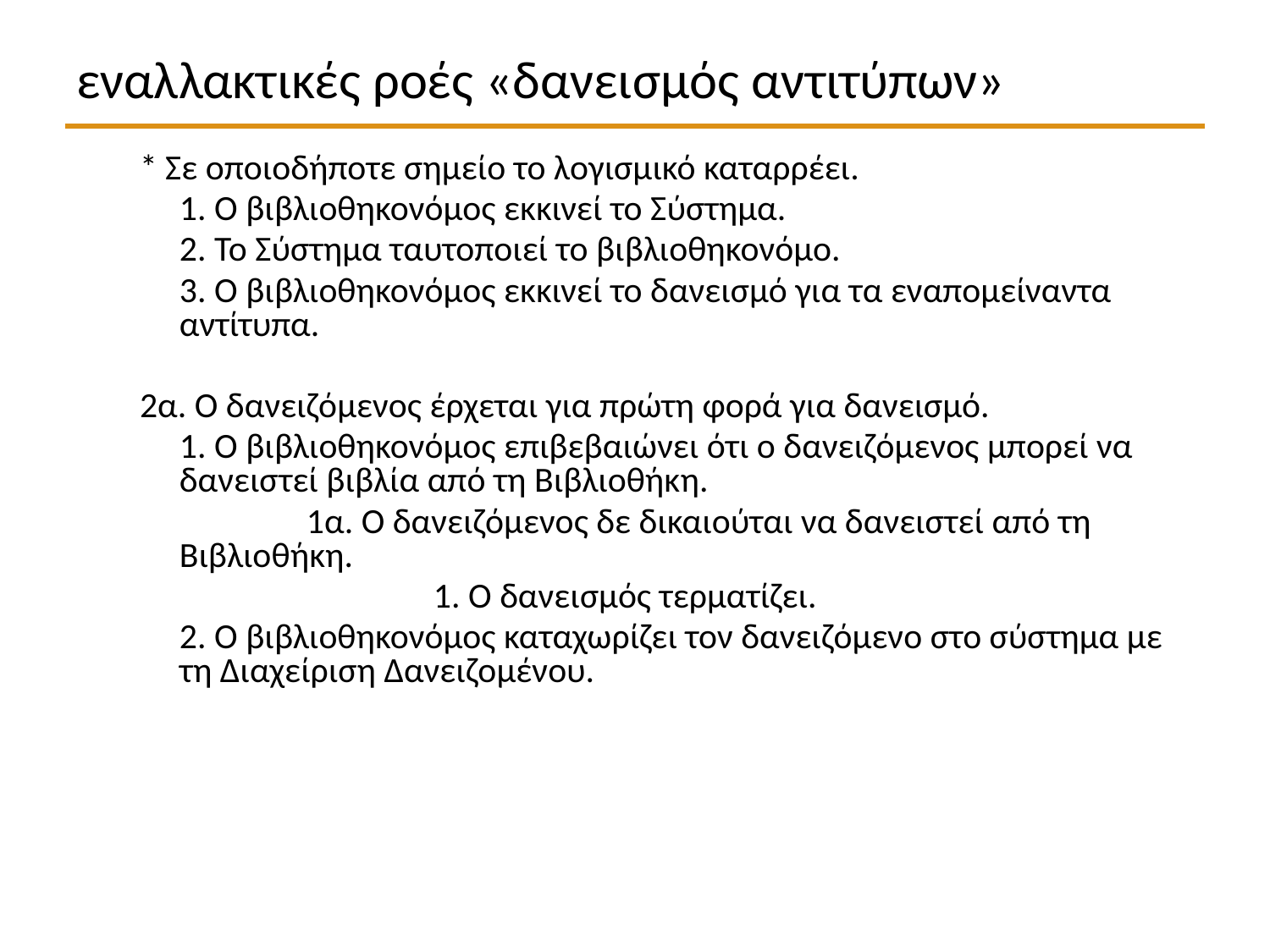

# εναλλακτικές ροές «δανεισμός αντιτύπων»
* Σε οποιοδήποτε σημείο το λογισμικό καταρρέει.
	1. Ο βιβλιοθηκονόμος εκκινεί το Σύστημα.
	2. Το Σύστημα ταυτοποιεί το βιβλιοθηκονόμο.
	3. Ο βιβλιοθηκονόμος εκκινεί το δανεισμό για τα εναπομείναντα αντίτυπα.

2α. Ο δανειζόμενος έρχεται για πρώτη φορά για δανεισμό.
	1. Ο βιβλιοθηκονόμος επιβεβαιώνει ότι ο δανειζόμενος μπορεί να δανειστεί βιβλία από τη Βιβλιοθήκη.
		1α. Ο δανειζόμενος δε δικαιούται να δανειστεί από τη Βιβλιοθήκη.
			1. Ο δανεισμός τερματίζει.
	2. Ο βιβλιοθηκονόμος καταχωρίζει τον δανειζόμενο στο σύστημα με τη Διαχείριση Δανειζομένου.